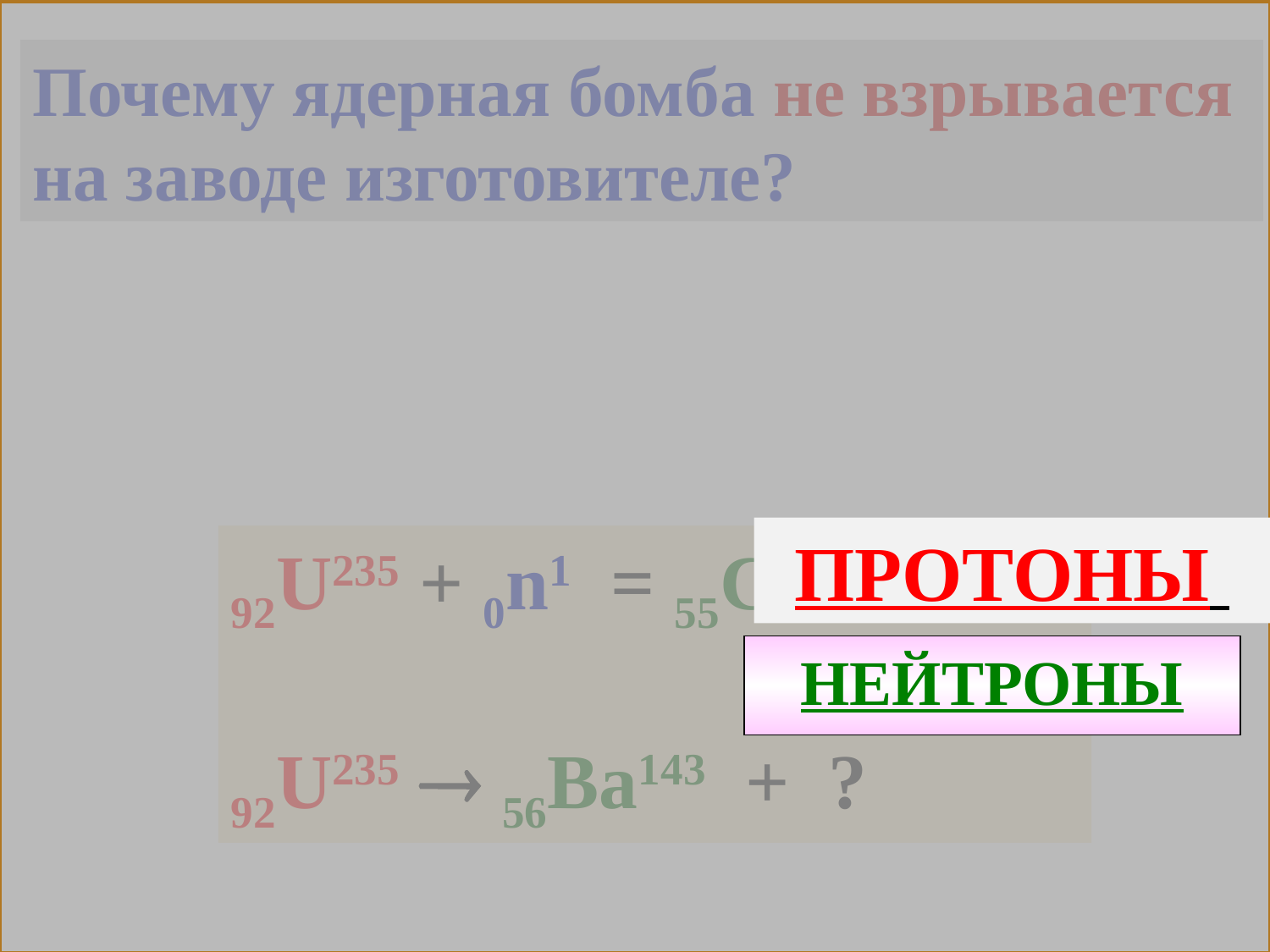

ПРОТОНЫ
НЕЙТРОНЫ
Почему ядерная бомба не взрывается
на заводе изготовителе?
92U235 + 0n1  = 55Cs137  +  ?

92U235 → 56Ba143  +  ?